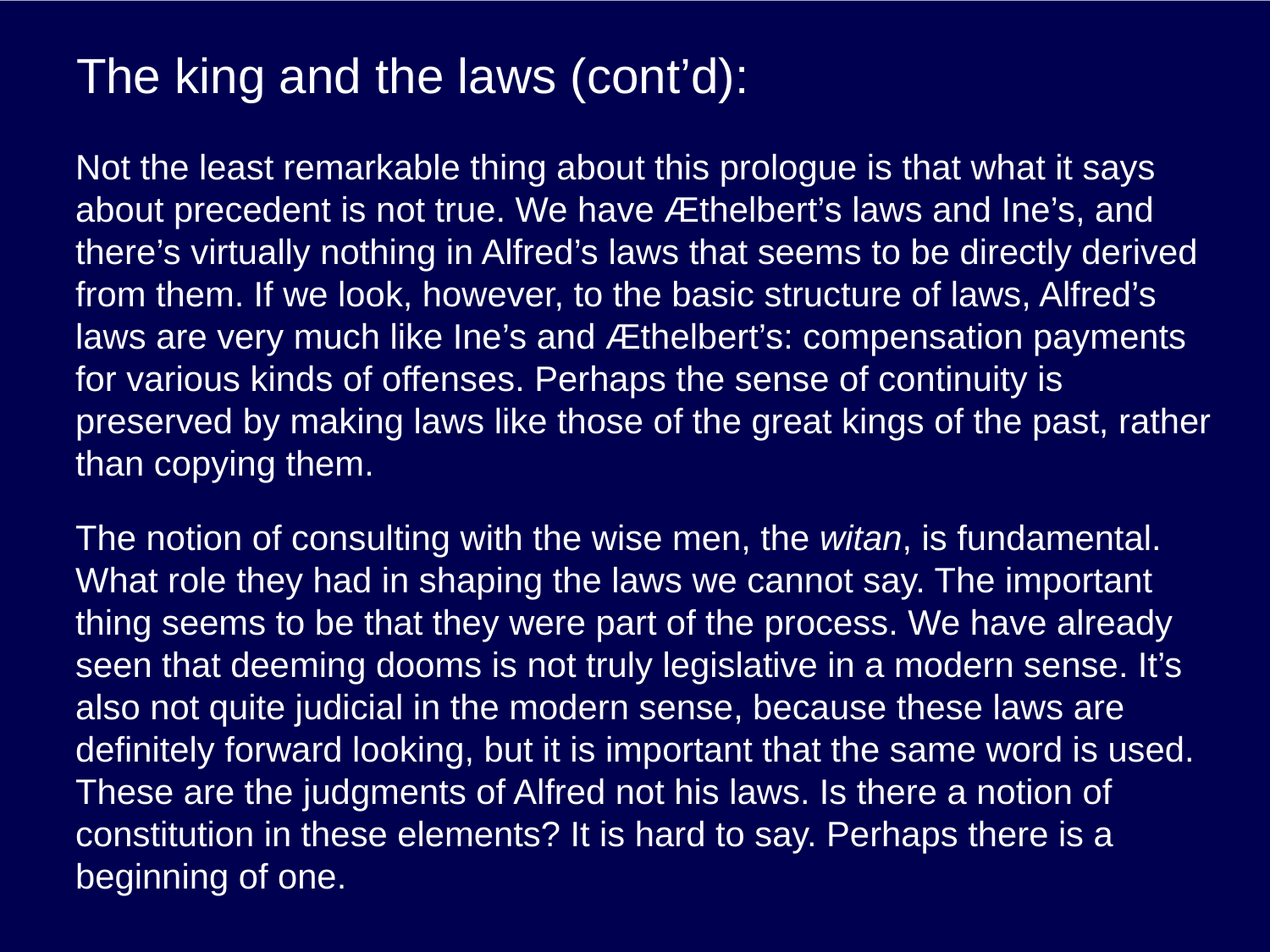

# The king and the laws (cont’d):
Not the least remarkable thing about this prologue is that what it says about precedent is not true. We have Æthelbert’s laws and Ine’s, and there’s virtually nothing in Alfred’s laws that seems to be directly derived from them. If we look, however, to the basic structure of laws, Alfred’s laws are very much like Ine’s and Æthelbert’s: compensation payments for various kinds of offenses. Perhaps the sense of continuity is preserved by making laws like those of the great kings of the past, rather than copying them.

The notion of consulting with the wise men, the witan, is fundamental. What role they had in shaping the laws we cannot say. The important thing seems to be that they were part of the process. We have already seen that deeming dooms is not truly legislative in a modern sense. It’s also not quite judicial in the modern sense, because these laws are definitely forward looking, but it is important that the same word is used. These are the judgments of Alfred not his laws. Is there a notion of constitution in these elements? It is hard to say. Perhaps there is a beginning of one.